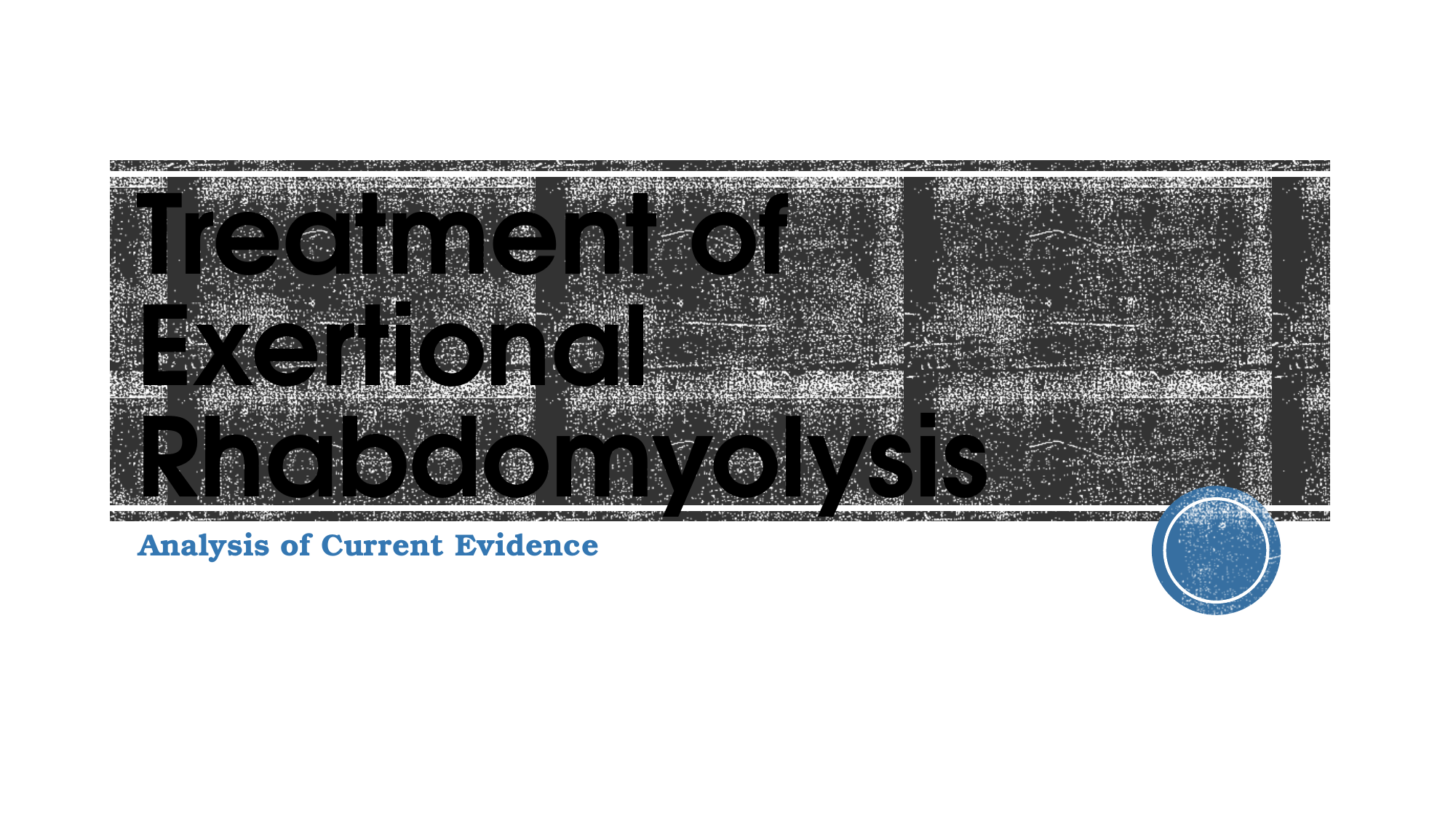

# Treatment of Exertional Rhabdomyolysis
Analysis of Current Evidence